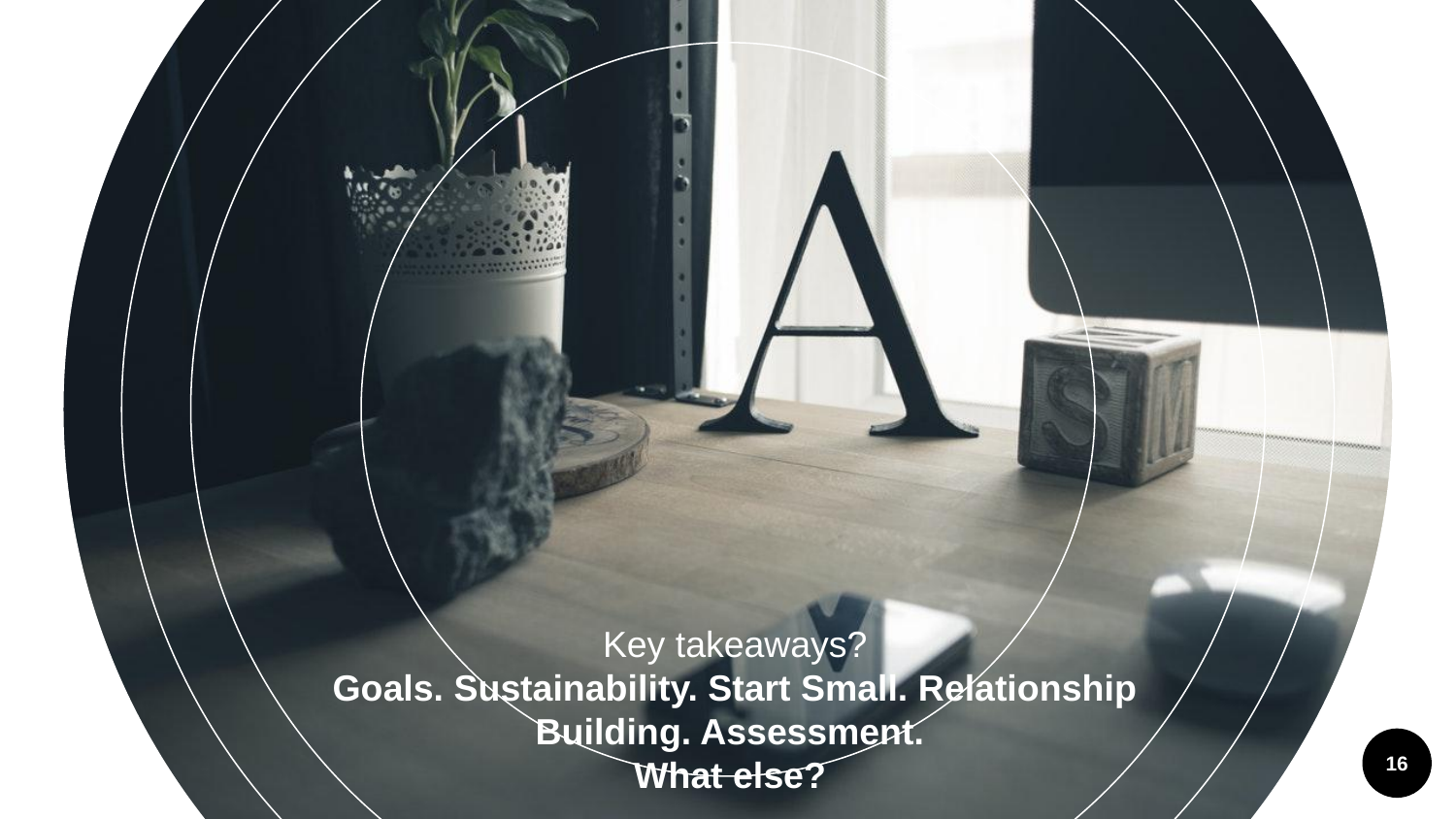

Key takeaways?
Goals. Sustainability. Start Small. Relationship Building. Assessment.
What else?
16